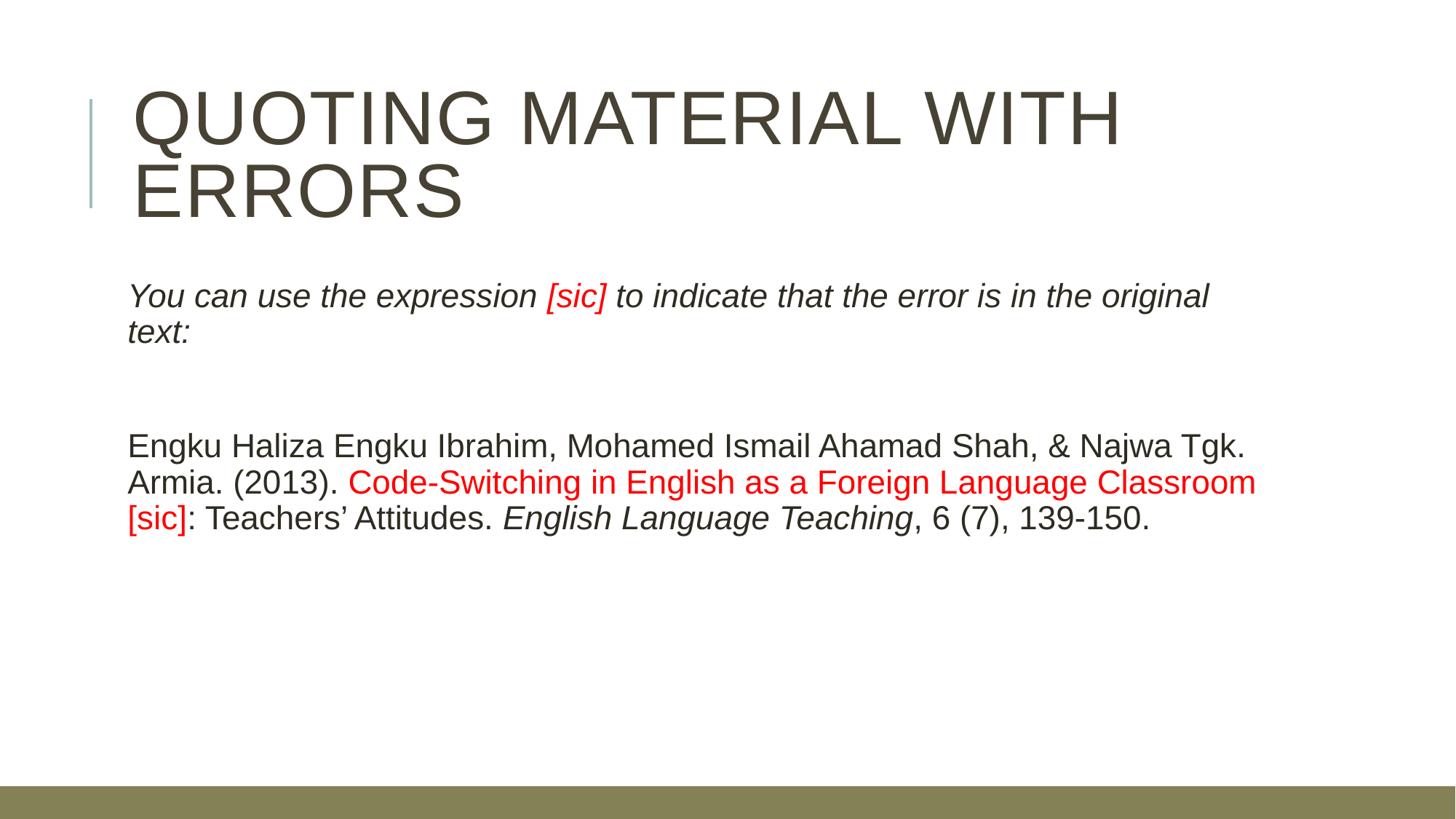

# Quoting material with errors
You can use the expression [sic] to indicate that the error is in the original text:

Engku Haliza Engku Ibrahim, Mohamed Ismail Ahamad Shah, & Najwa Tgk. Armia. (2013). Code-Switching in English as a Foreign Language Classroom [sic]: Teachers’ Attitudes. English Language Teaching, 6 (7), 139-150.